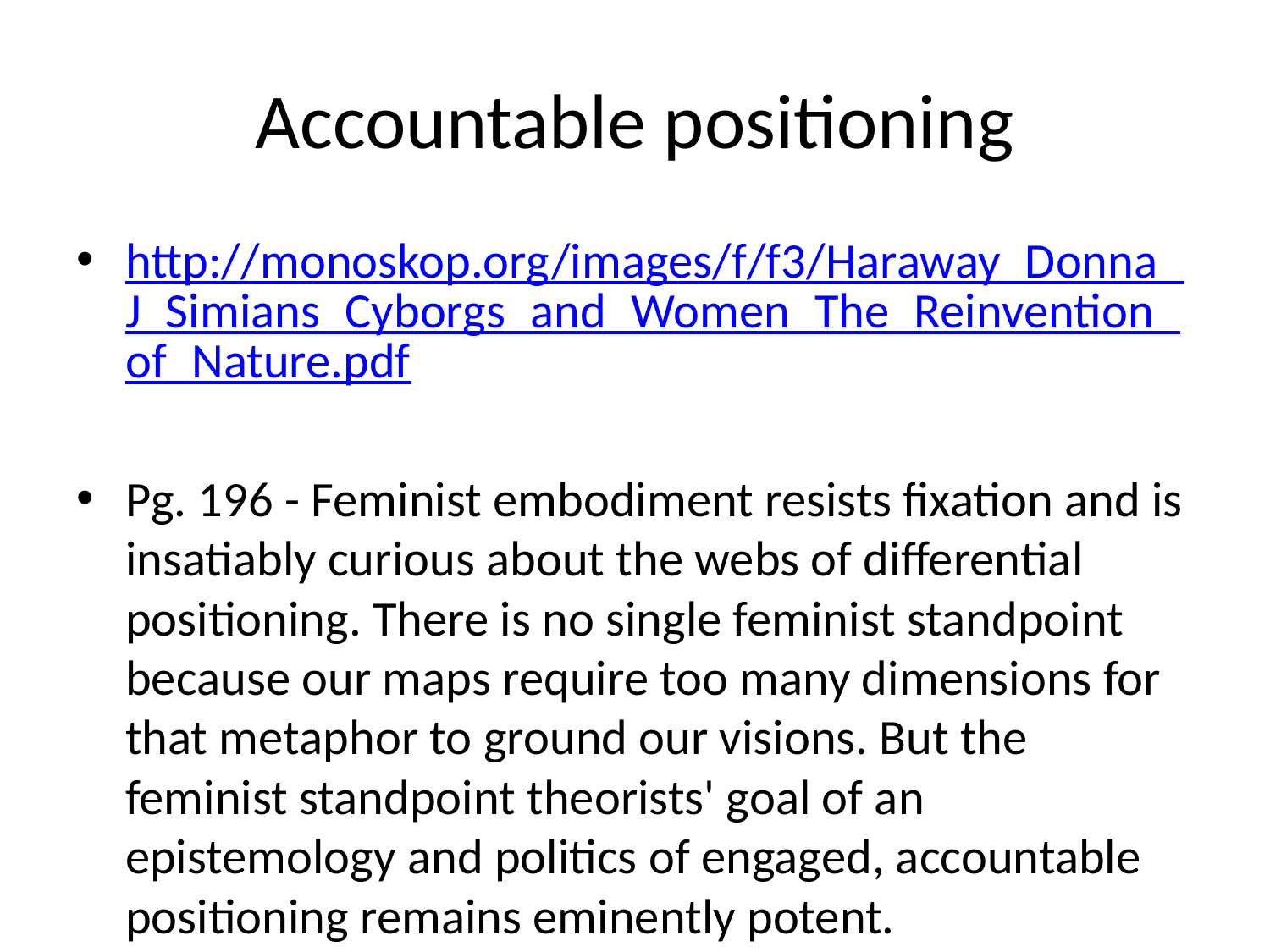

# Accountable positioning
http://monoskop.org/images/f/f3/Haraway_Donna_J_Simians_Cyborgs_and_Women_The_Reinvention_of_Nature.pdf

Pg. 196 - Feminist embodiment resists fixation and is insatiably curious about the webs of differential positioning. There is no single feminist standpoint because our maps require too many dimensions for that metaphor to ground our visions. But the feminist standpoint theorists' goal of an epistemology and politics of engaged, accountable positioning remains eminently potent.